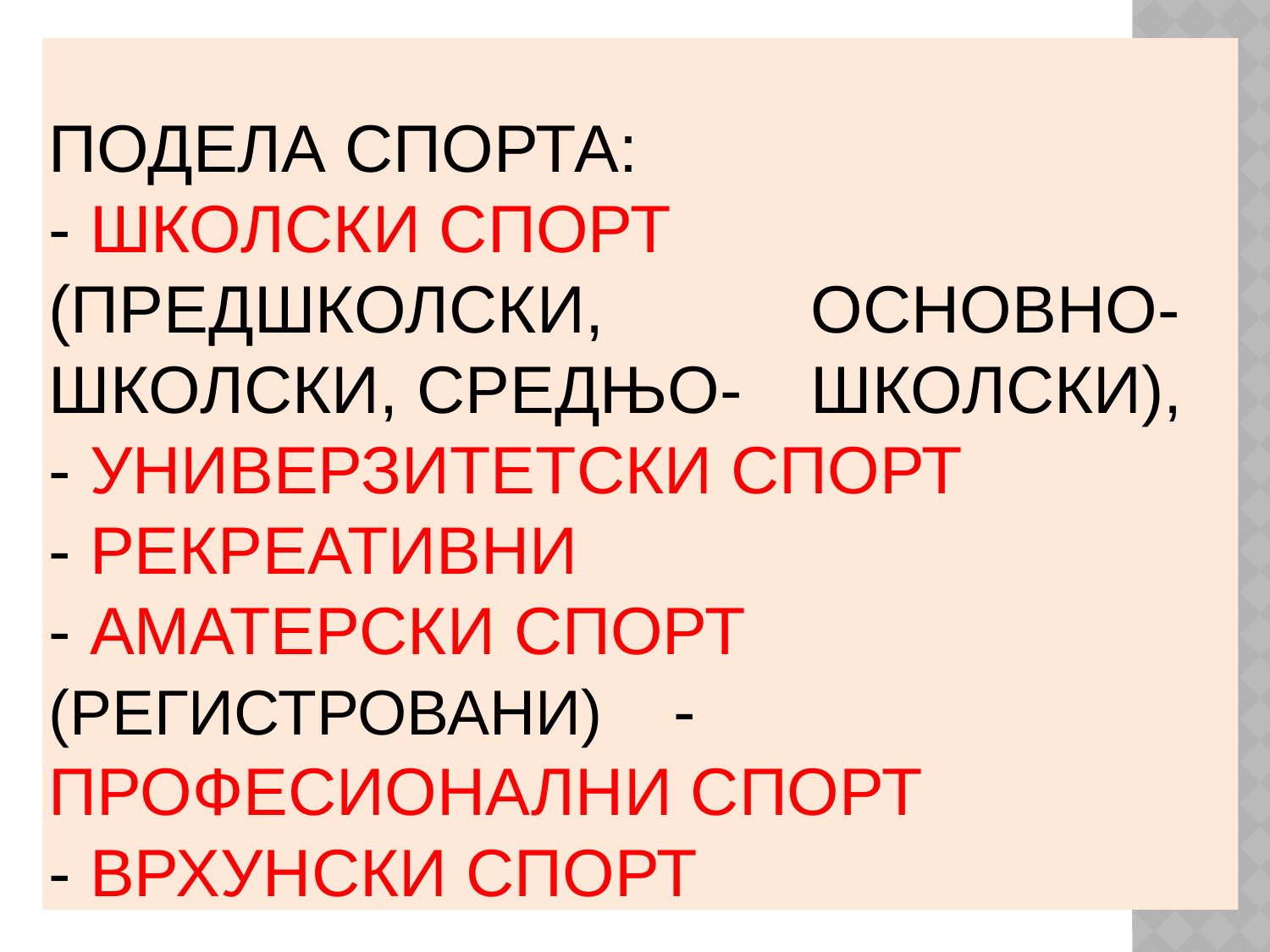

# ПОДЕЛА СПОРТА: - ШКОЛСКИ СПОРТ (предшколски,      	основно-школски, средњо-	школски), - УНИВЕРЗИТЕТСКИ СПОРТ - РЕКРЕАТИВНИ - АМАТЕРСКИ СПОРТ	(регистровани)    - ПРОФЕСИОНАЛНИ СПОРТ - ВРХУНСКИ СПОРТ